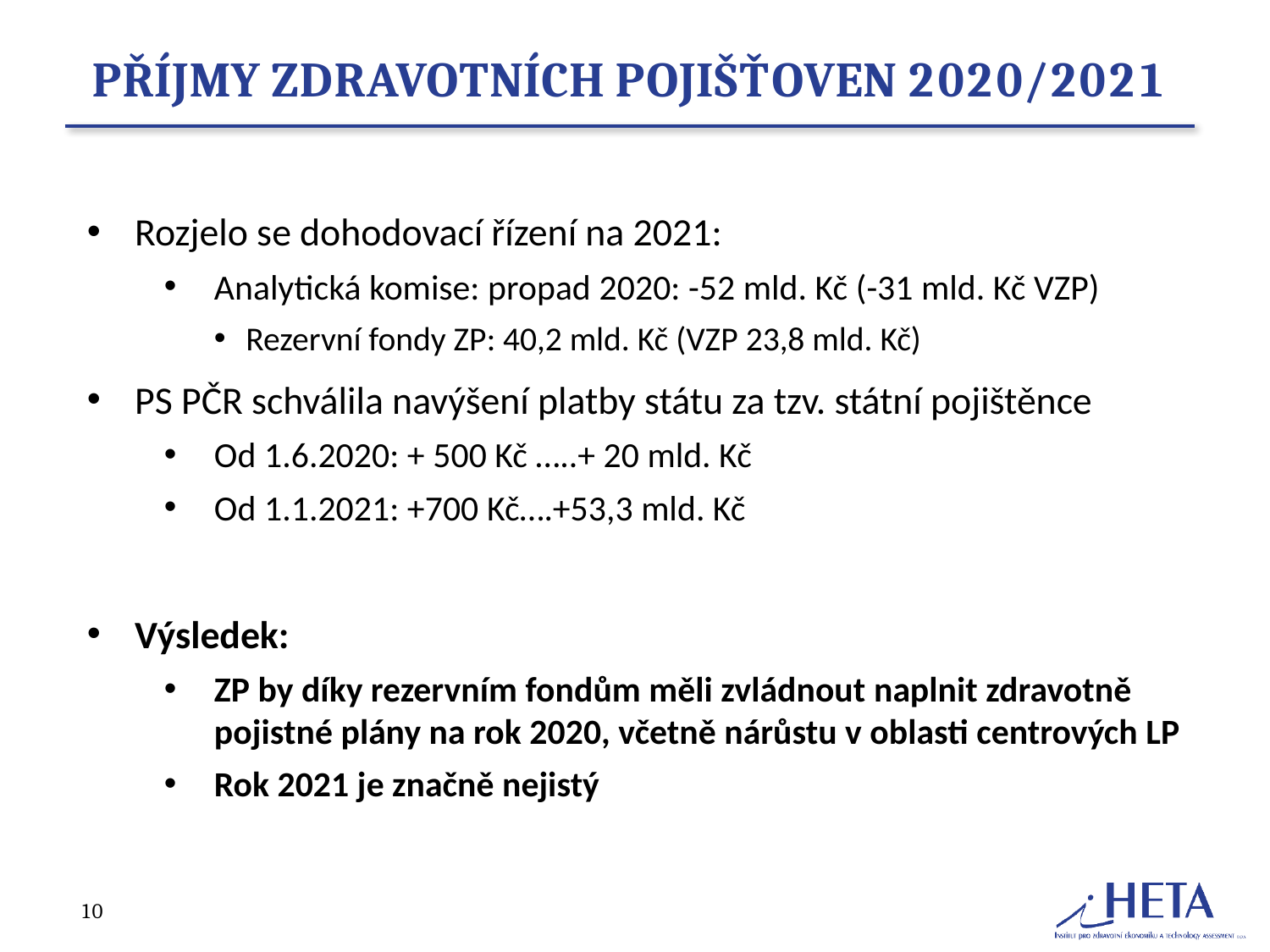

# Příjmy zdravotních pojišťoven 2020/2021
Rozjelo se dohodovací řízení na 2021:
Analytická komise: propad 2020: -52 mld. Kč (-31 mld. Kč VZP)
Rezervní fondy ZP: 40,2 mld. Kč (VZP 23,8 mld. Kč)
PS PČR schválila navýšení platby státu za tzv. státní pojištěnce
Od 1.6.2020: + 500 Kč …..+ 20 mld. Kč
Od 1.1.2021: +700 Kč….+53,3 mld. Kč

Výsledek:
ZP by díky rezervním fondům měli zvládnout naplnit zdravotně pojistné plány na rok 2020, včetně nárůstu v oblasti centrových LP
Rok 2021 je značně nejistý

10